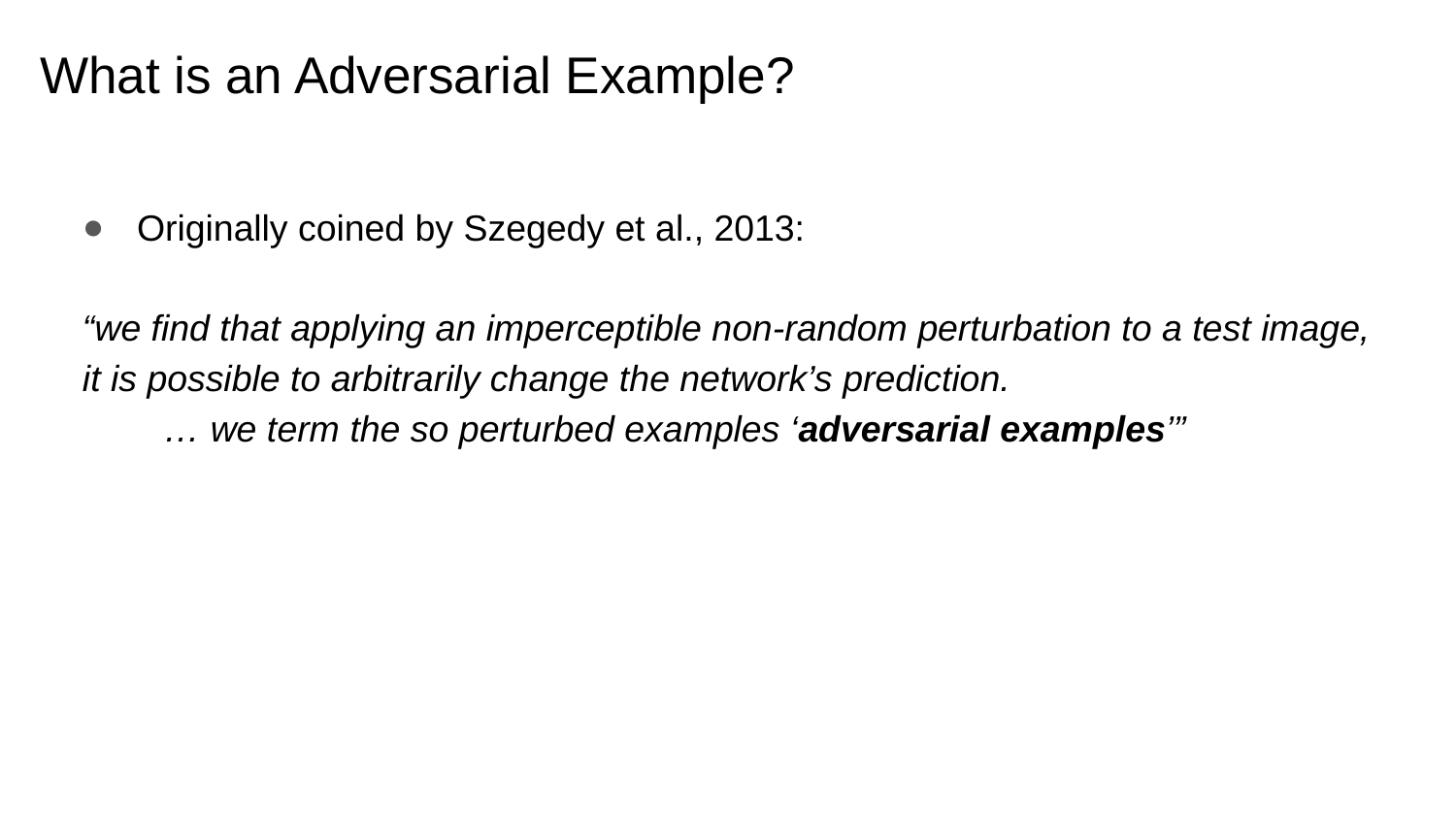

# What is an Adversarial Example?
Originally coined by Szegedy et al., 2013:

“we find that applying an imperceptible non-random perturbation to a test image, it is possible to arbitrarily change the network’s prediction.
        … we term the so perturbed examples ‘adversarial examples’”